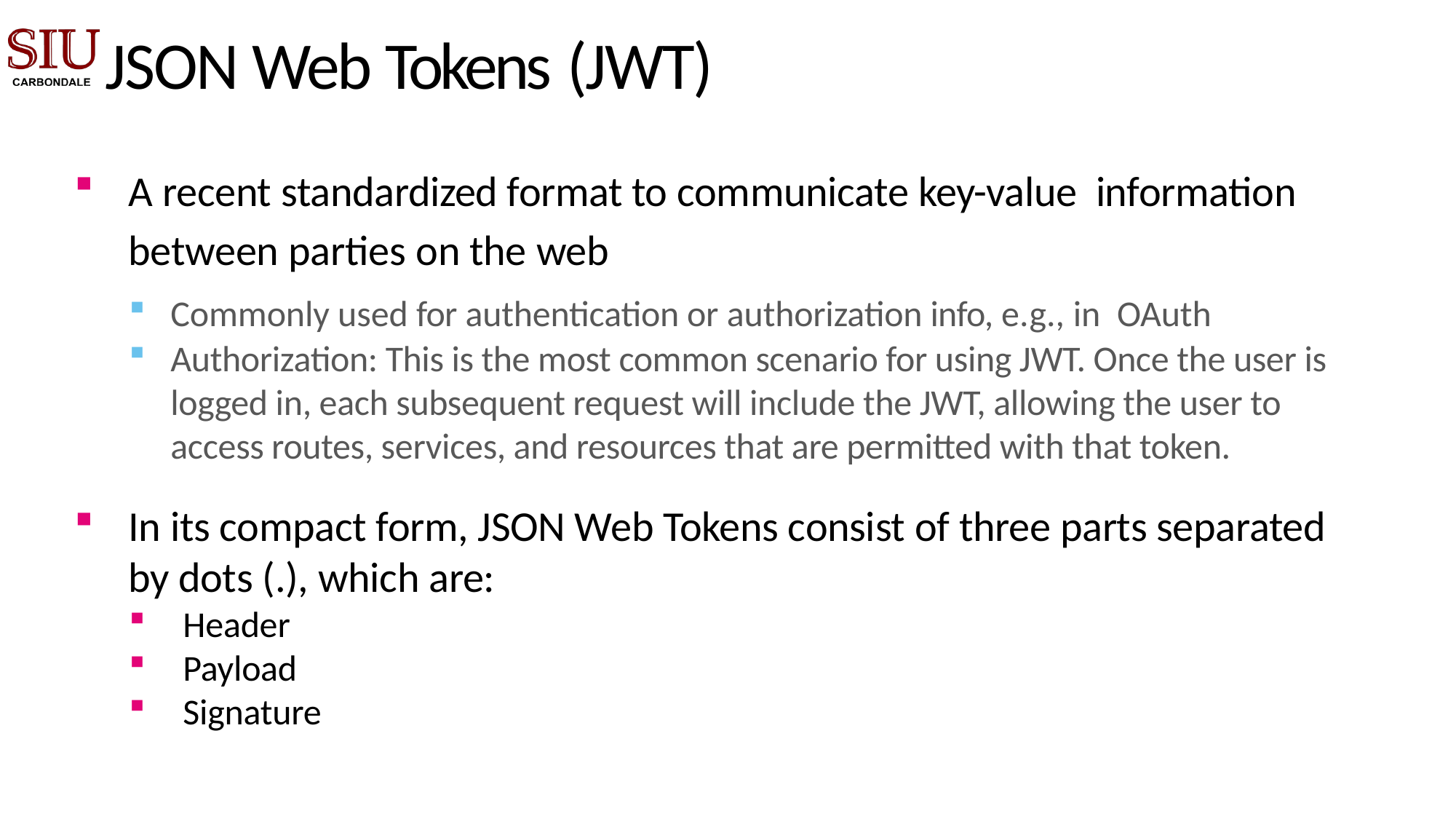

# JSON Web Tokens (JWT)
A recent standardized format to communicate key-value  information between parties on the web
Commonly used for authentication or authorization info, e.g., in  OAuth
Authorization: This is the most common scenario for using JWT. Once the user is logged in, each subsequent request will include the JWT, allowing the user to access routes, services, and resources that are permitted with that token.

In its compact form, JSON Web Tokens consist of three parts separated by dots (.), which are:
Header
Payload
Signature